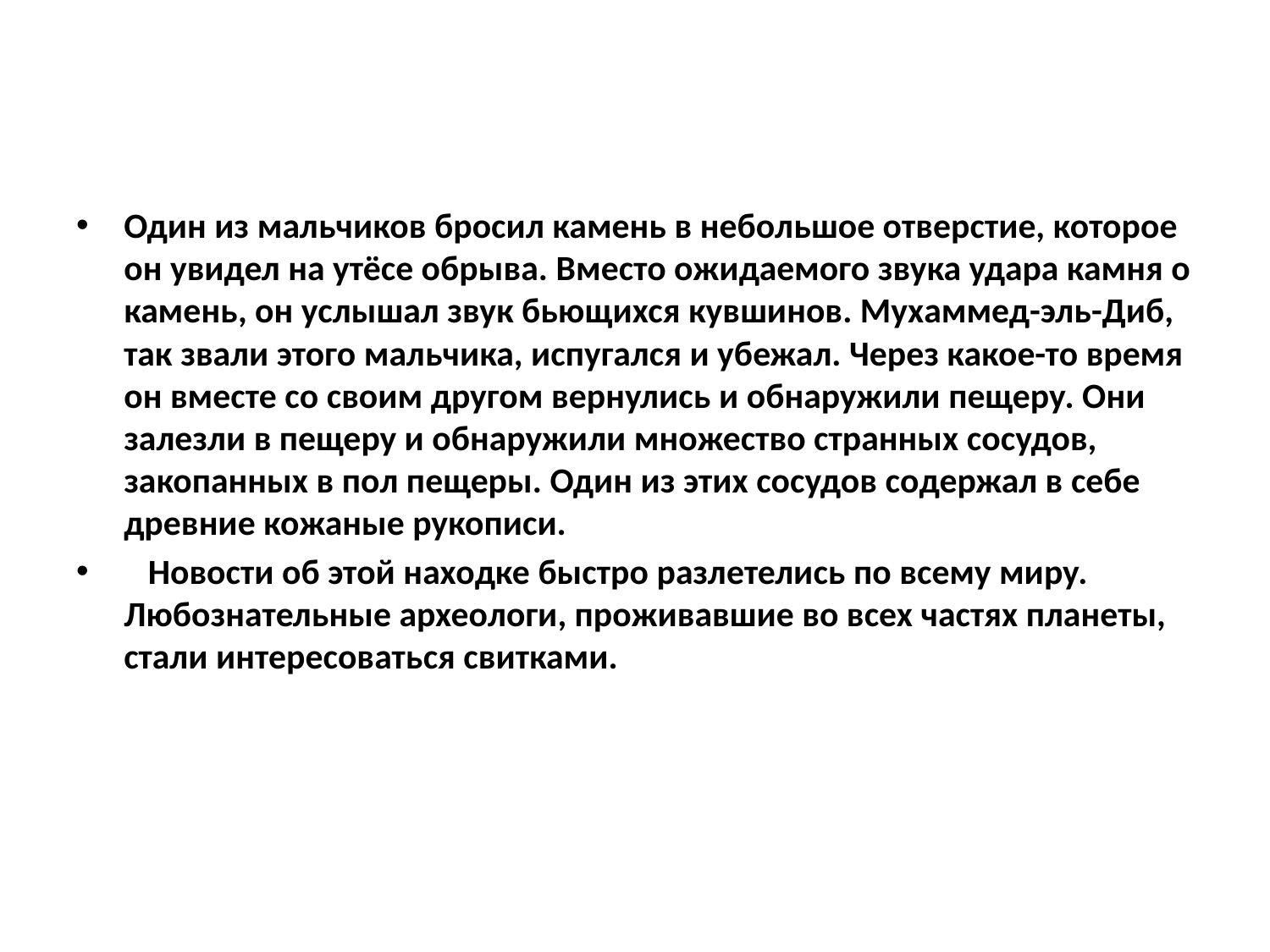

#
Один из мальчиков бросил камень в небольшое отверстие, которое он увидел на утёсе обрыва. Вместо ожидаемого звука удара камня о камень, он услышал звук бьющихся кувшинов. Мухаммед-эль-Диб, так звали этого мальчика, испугался и убежал. Через какое-то время он вместе со своим другом вернулись и обнаружили пещеру. Они залезли в пещеру и обнаружили множество странных сосудов, закопанных в пол пещеры. Один из этих сосудов содержал в себе древние кожаные рукописи.
   Новости об этой находке быстро разлетелись по всему миру. Любознательные археологи, проживавшие во всех частях планеты, стали интересоваться свитками.